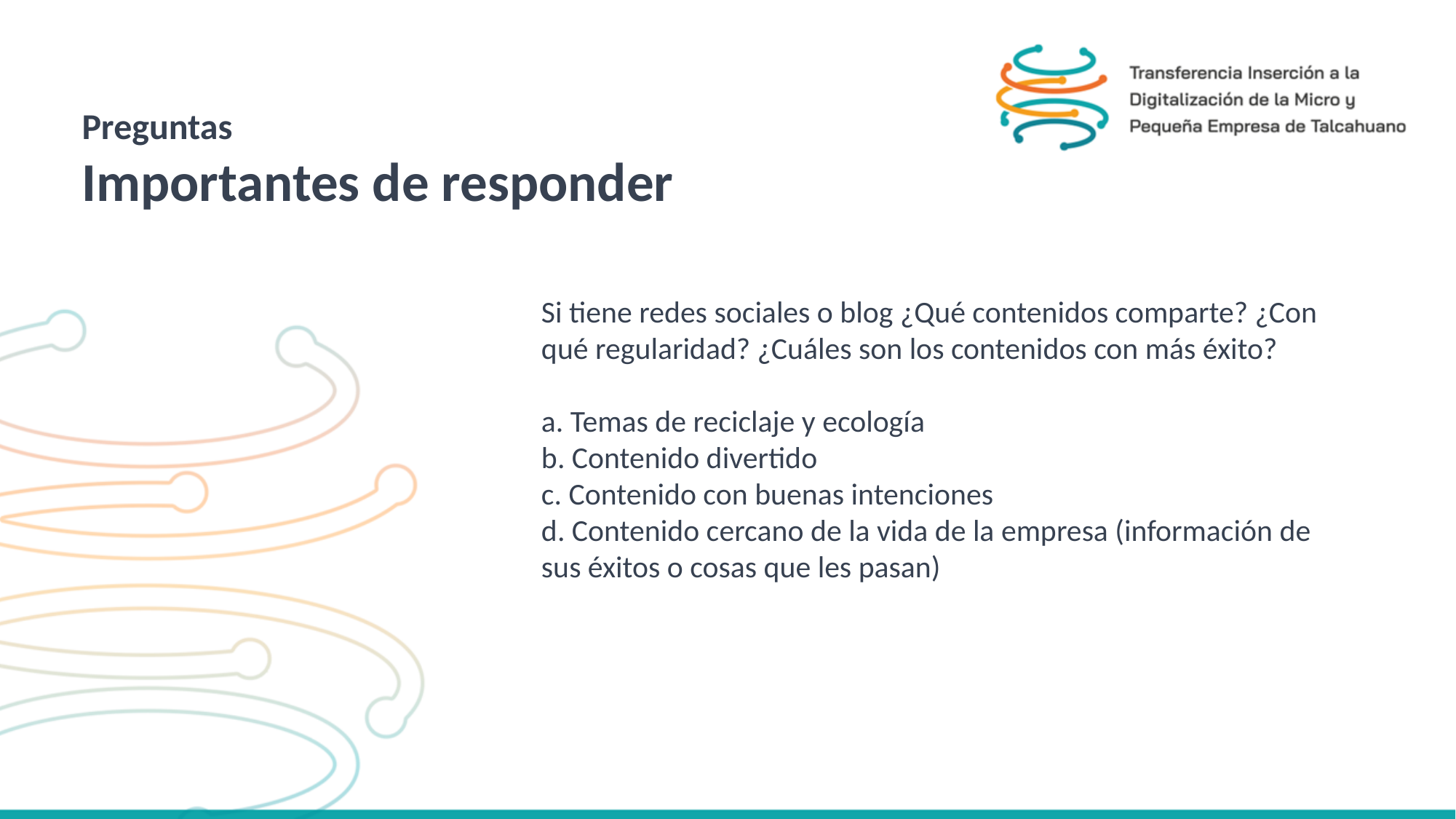

Preguntas
Importantes de responder
Si tiene redes sociales o blog ¿Qué contenidos comparte? ¿Con qué regularidad? ¿Cuáles son los contenidos con más éxito?
a. Temas de reciclaje y ecología
b. Contenido divertido
c. Contenido con buenas intenciones
d. Contenido cercano de la vida de la empresa (información de sus éxitos o cosas que les pasan)